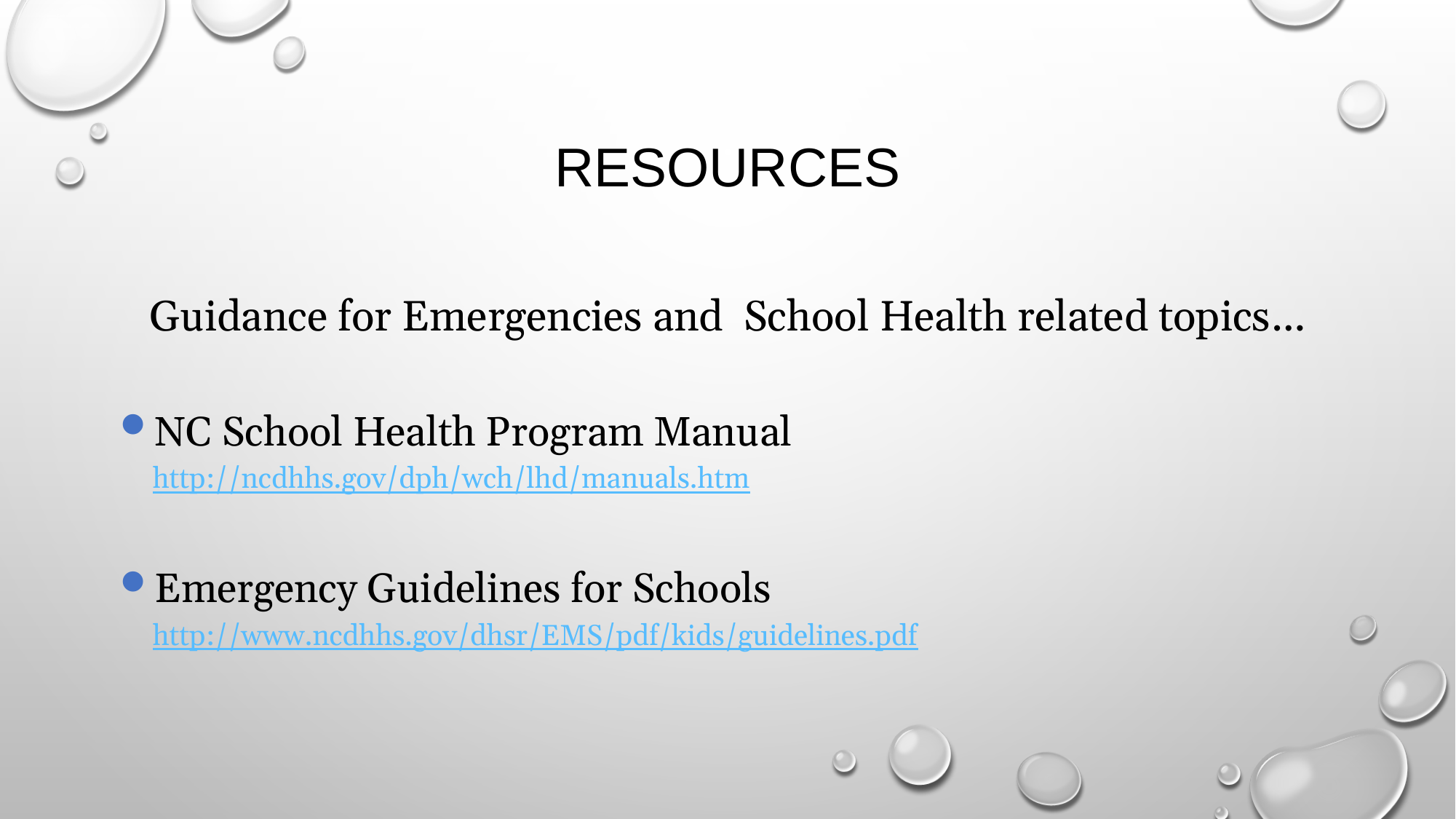

# Resources
Guidance for Emergencies and  School Health related topics…

NC School Health Program Manual
http://ncdhhs.gov/dph/wch/lhd/manuals.htm

Emergency Guidelines for Schools
http://www.ncdhhs.gov/dhsr/EMS/pdf/kids/guidelines.pdf